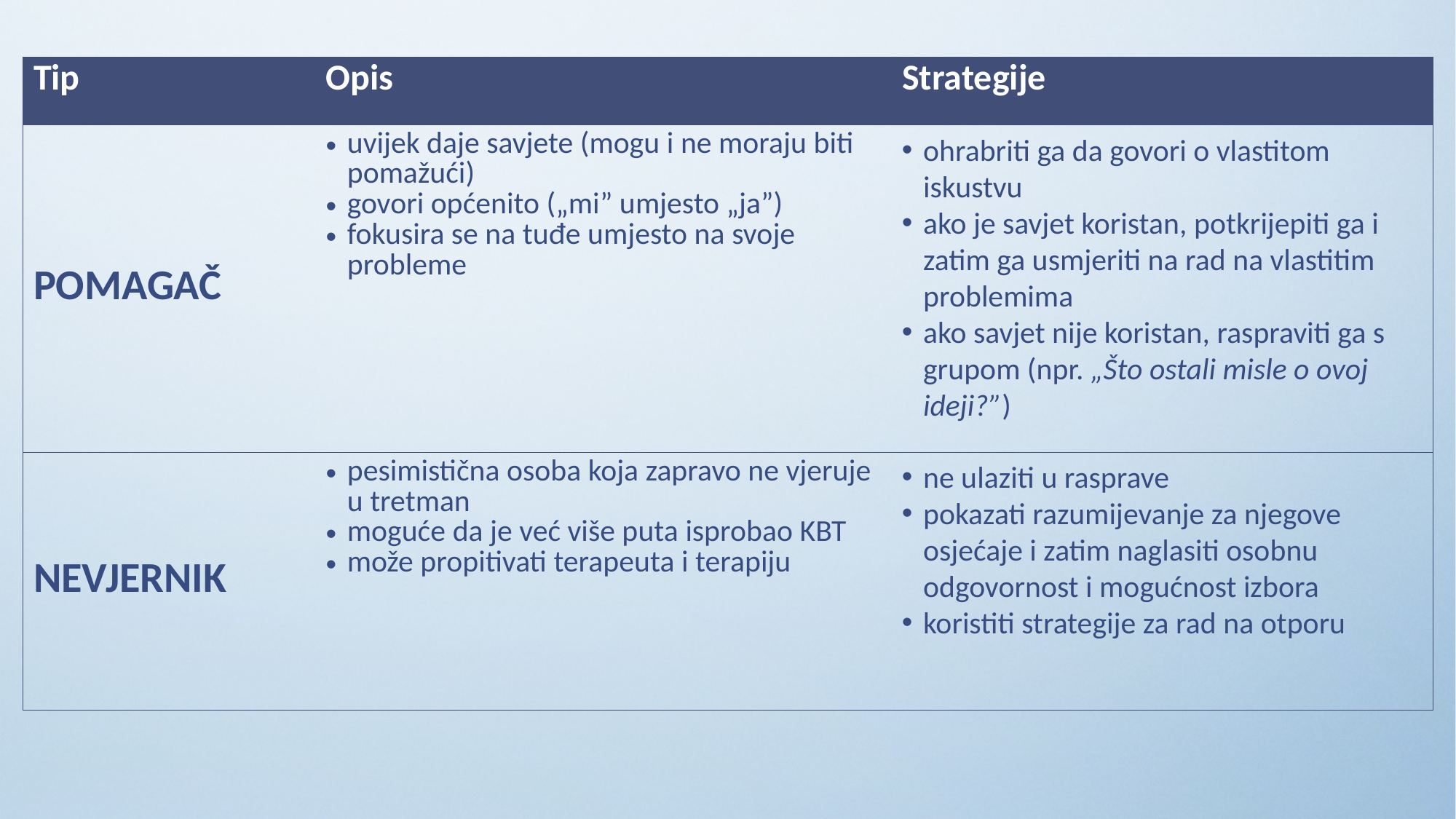

| Tip | Opis | Strategije |
| --- | --- | --- |
| POMAGAČ | uvijek daje savjete (mogu i ne moraju biti pomažući) govori općenito („mi” umjesto „ja”) fokusira se na tuđe umjesto na svoje probleme |  |
| NEVJERNIK | pesimistična osoba koja zapravo ne vjeruje u tretman moguće da je već više puta isprobao KBT može propitivati terapeuta i terapiju |  |
ohrabriti ga da govori o vlastitom iskustvu
ako je savjet koristan, potkrijepiti ga i zatim ga usmjeriti na rad na vlastitim problemima
ako savjet nije koristan, raspraviti ga s grupom (npr. „Što ostali misle o ovoj ideji?”)
ne ulaziti u rasprave
pokazati razumijevanje za njegove osjećaje i zatim naglasiti osobnu odgovornost i mogućnost izbora
koristiti strategije za rad na otporu